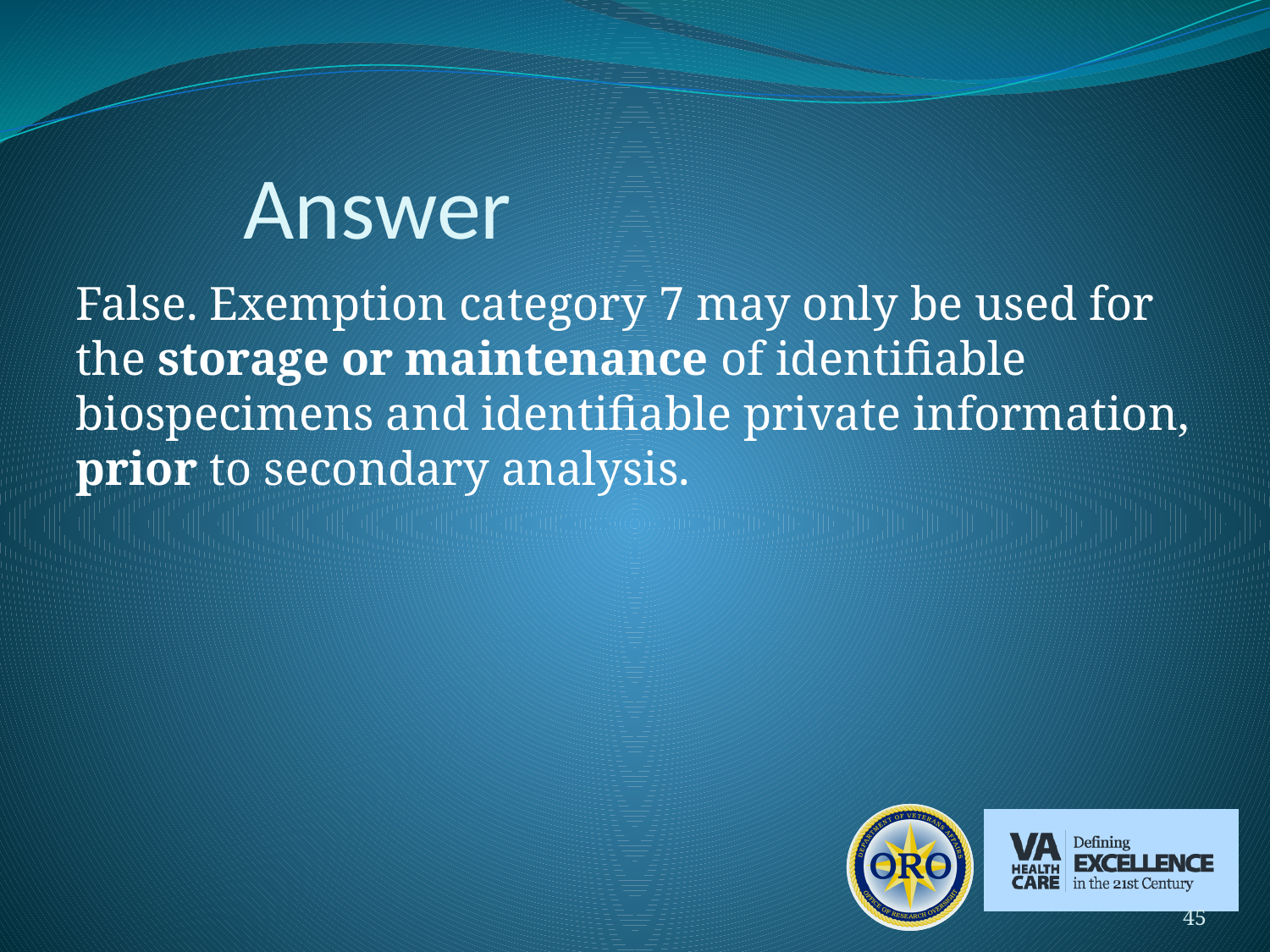

# Answer
False. Exemption category 7 may only be used for the storage or maintenance of identifiable biospecimens and identifiable private information, prior to secondary analysis.
45